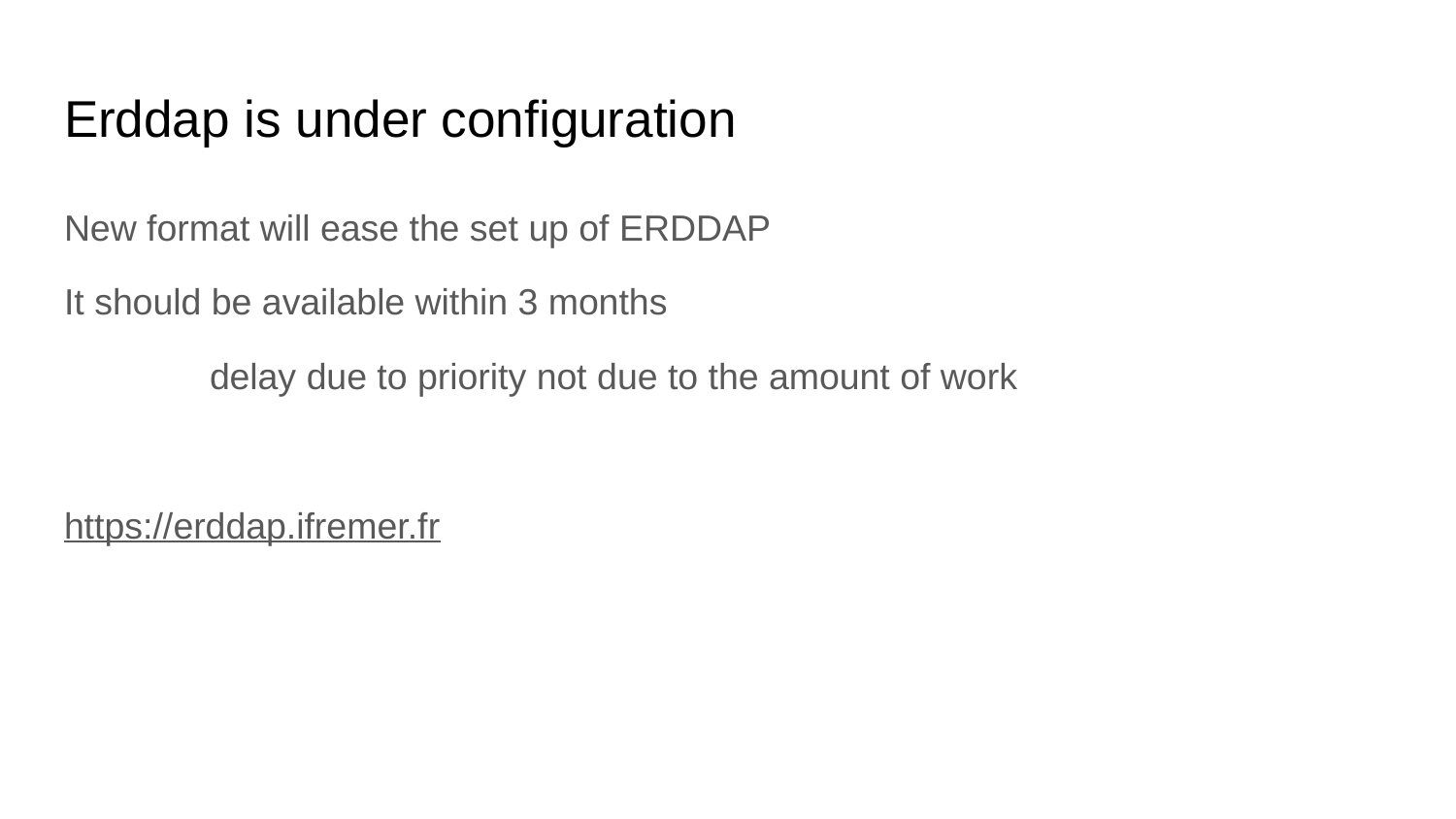

# Erddap is under configuration
New format will ease the set up of ERDDAP
It should be available within 3 months
	delay due to priority not due to the amount of work

https://erddap.ifremer.fr